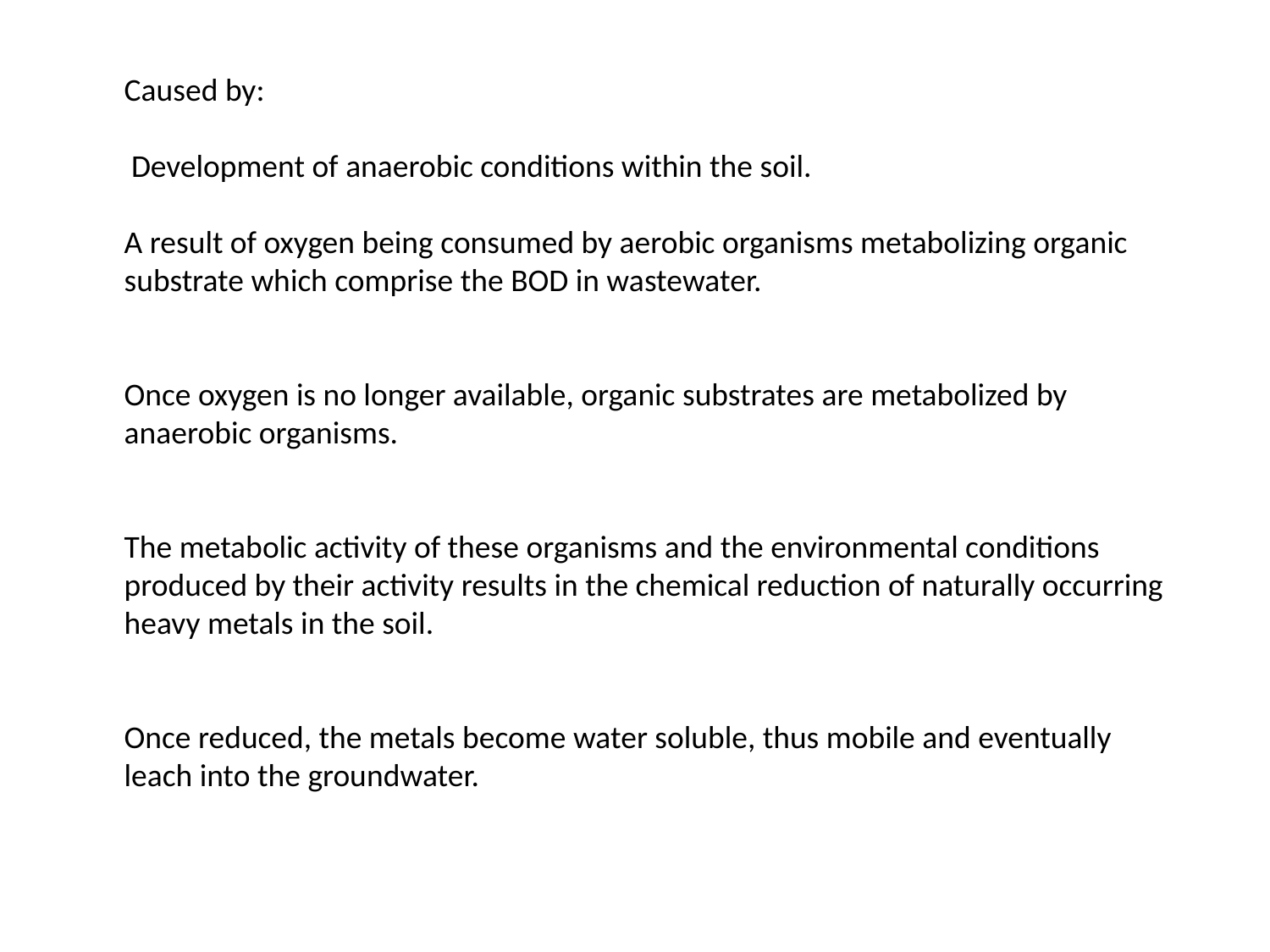

Caused by:

 Development of anaerobic conditions within the soil.

A result of oxygen being consumed by aerobic organisms metabolizing organic substrate which comprise the BOD in wastewater.

Once oxygen is no longer available, organic substrates are metabolized by anaerobic organisms.

The metabolic activity of these organisms and the environmental conditions produced by their activity results in the chemical reduction of naturally occurring heavy metals in the soil.

Once reduced, the metals become water soluble, thus mobile and eventually leach into the groundwater.